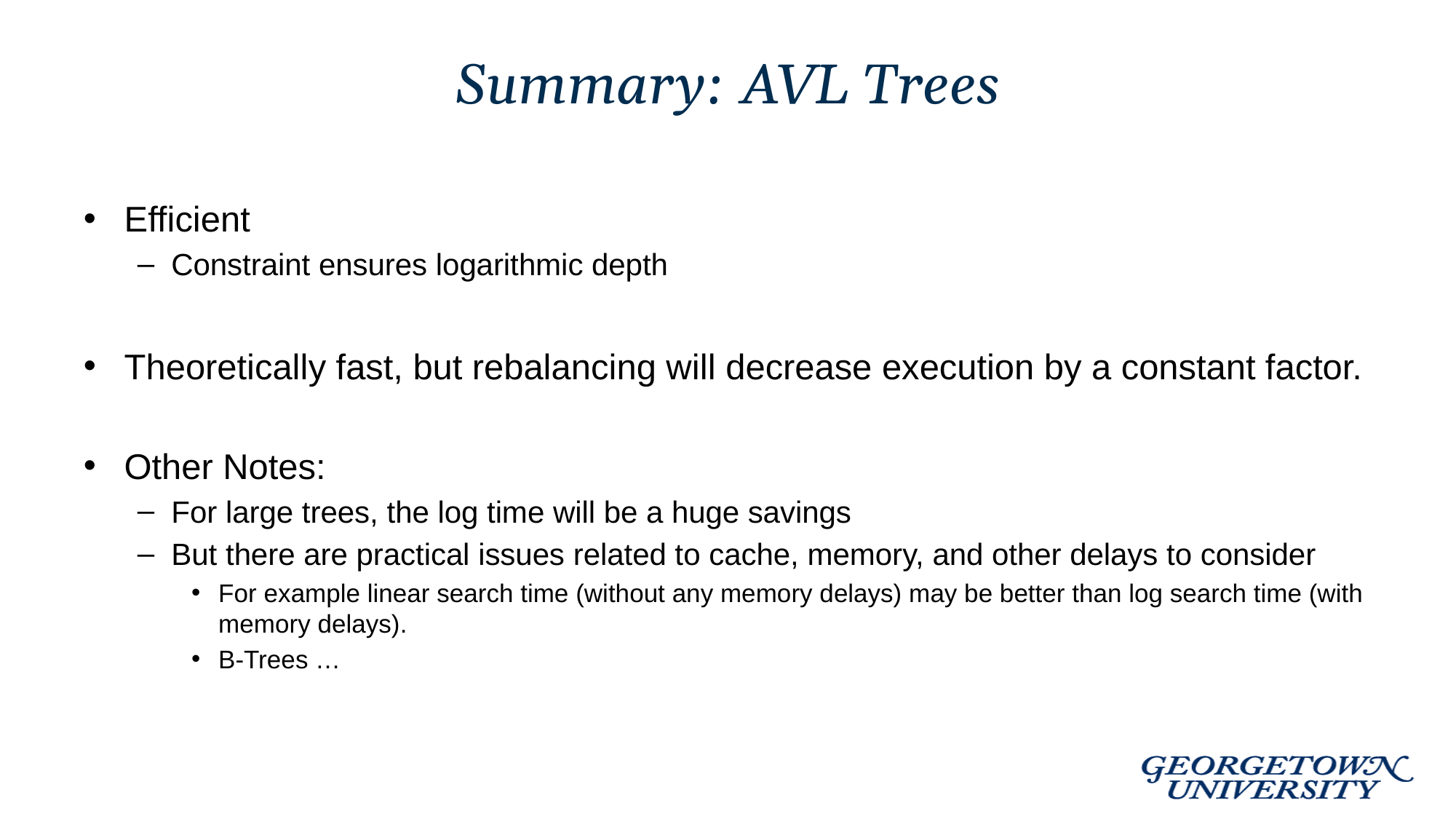

# Summary: AVL Trees
Efficient
Constraint ensures logarithmic depth

Theoretically fast, but rebalancing will decrease execution by a constant factor.

Other Notes:
For large trees, the log time will be a huge savings
But there are practical issues related to cache, memory, and other delays to consider
For example linear search time (without any memory delays) may be better than log search time (with memory delays).
B-Trees …